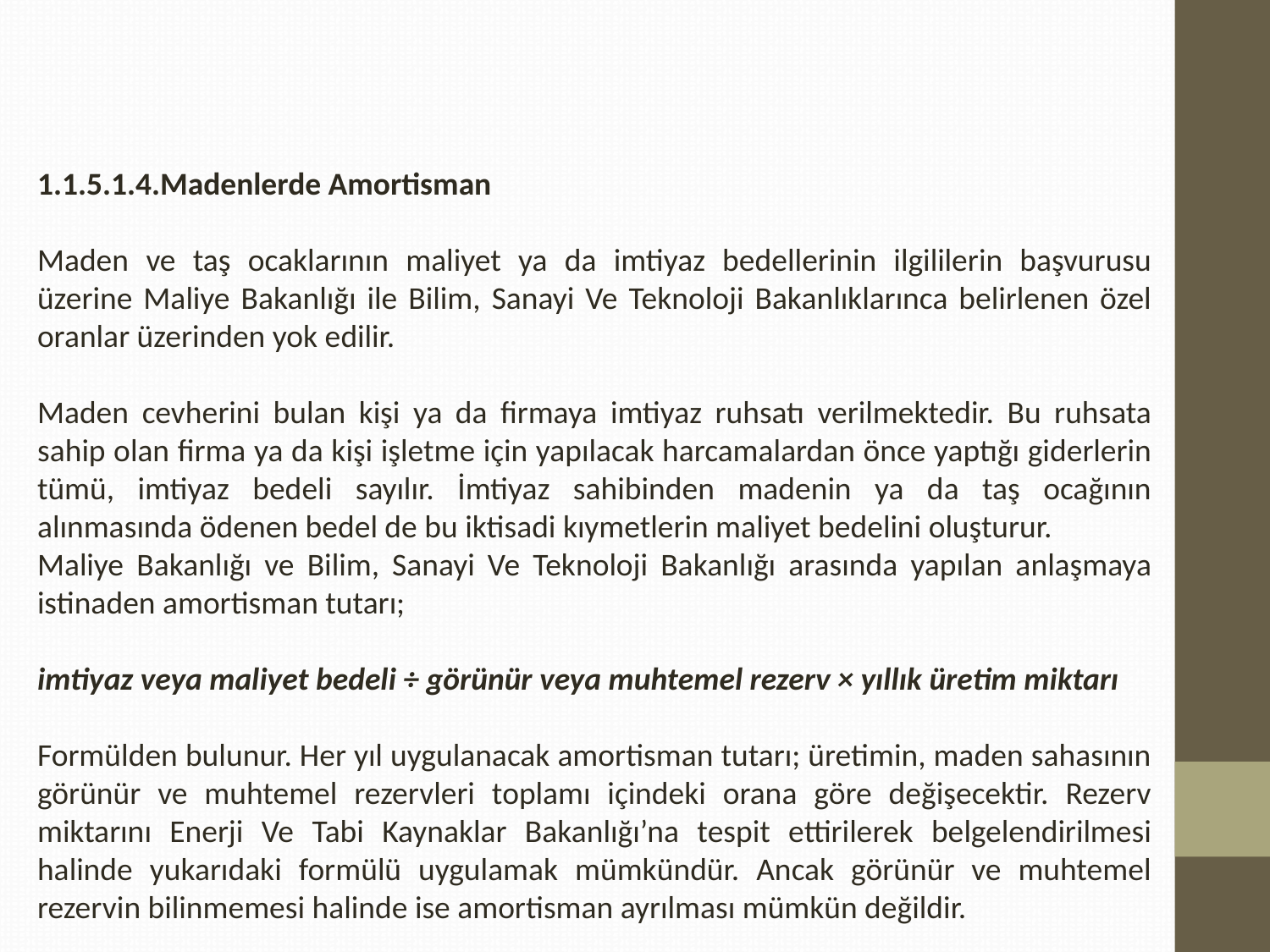

1.1.5.1.4.Madenlerde Amortisman

Maden ve taş ocaklarının maliyet ya da imtiyaz bedellerinin ilgililerin başvurusu üzerine Maliye Bakanlığı ile Bilim, Sanayi Ve Teknoloji Bakanlıklarınca belirlenen özel oranlar üzerinden yok edilir.

Maden cevherini bulan kişi ya da firmaya imtiyaz ruhsatı verilmektedir. Bu ruhsata sahip olan firma ya da kişi işletme için yapılacak harcamalardan önce yaptığı giderlerin tümü, imtiyaz bedeli sayılır. İmtiyaz sahibinden madenin ya da taş ocağının alınmasında ödenen bedel de bu iktisadi kıymetlerin maliyet bedelini oluşturur.
Maliye Bakanlığı ve Bilim, Sanayi Ve Teknoloji Bakanlığı arasında yapılan anlaşmaya istinaden amortisman tutarı;

imtiyaz veya maliyet bedeli ÷ görünür veya muhtemel rezerv × yıllık üretim miktarı

Formülden bulunur. Her yıl uygulanacak amortisman tutarı; üretimin, maden sahasının görünür ve muhtemel rezervleri toplamı içindeki orana göre değişecektir. Rezerv miktarını Enerji Ve Tabi Kaynaklar Bakanlığı’na tespit ettirilerek belgelendirilmesi halinde yukarıdaki formülü uygulamak mümkündür. Ancak görünür ve muhtemel rezervin bilinmemesi halinde ise amortisman ayrılması mümkün değildir.